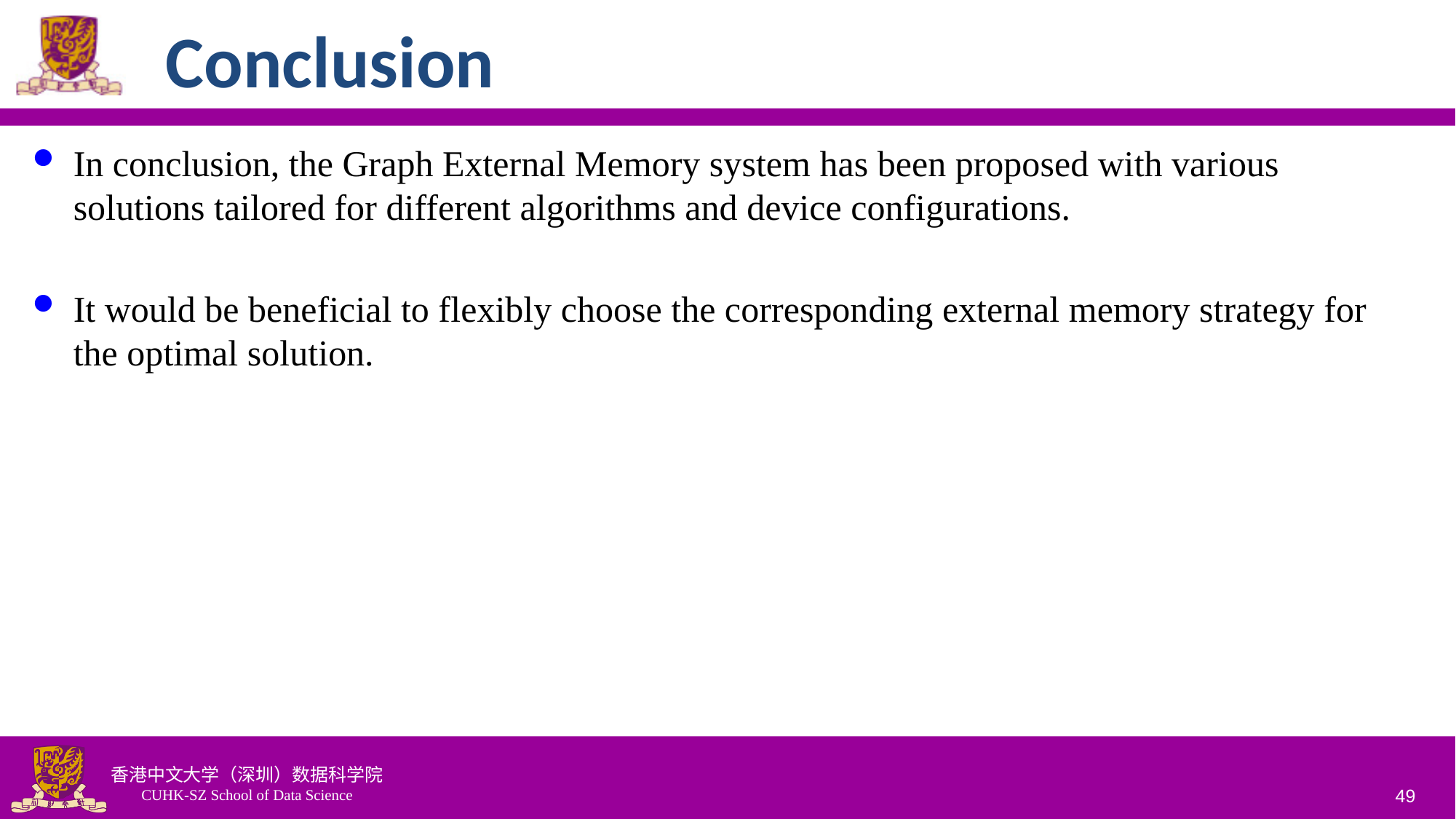

# Conclusion
In conclusion, the Graph External Memory system has been proposed with various solutions tailored for different algorithms and device configurations.

It would be beneficial to flexibly choose the corresponding external memory strategy for the optimal solution.
49